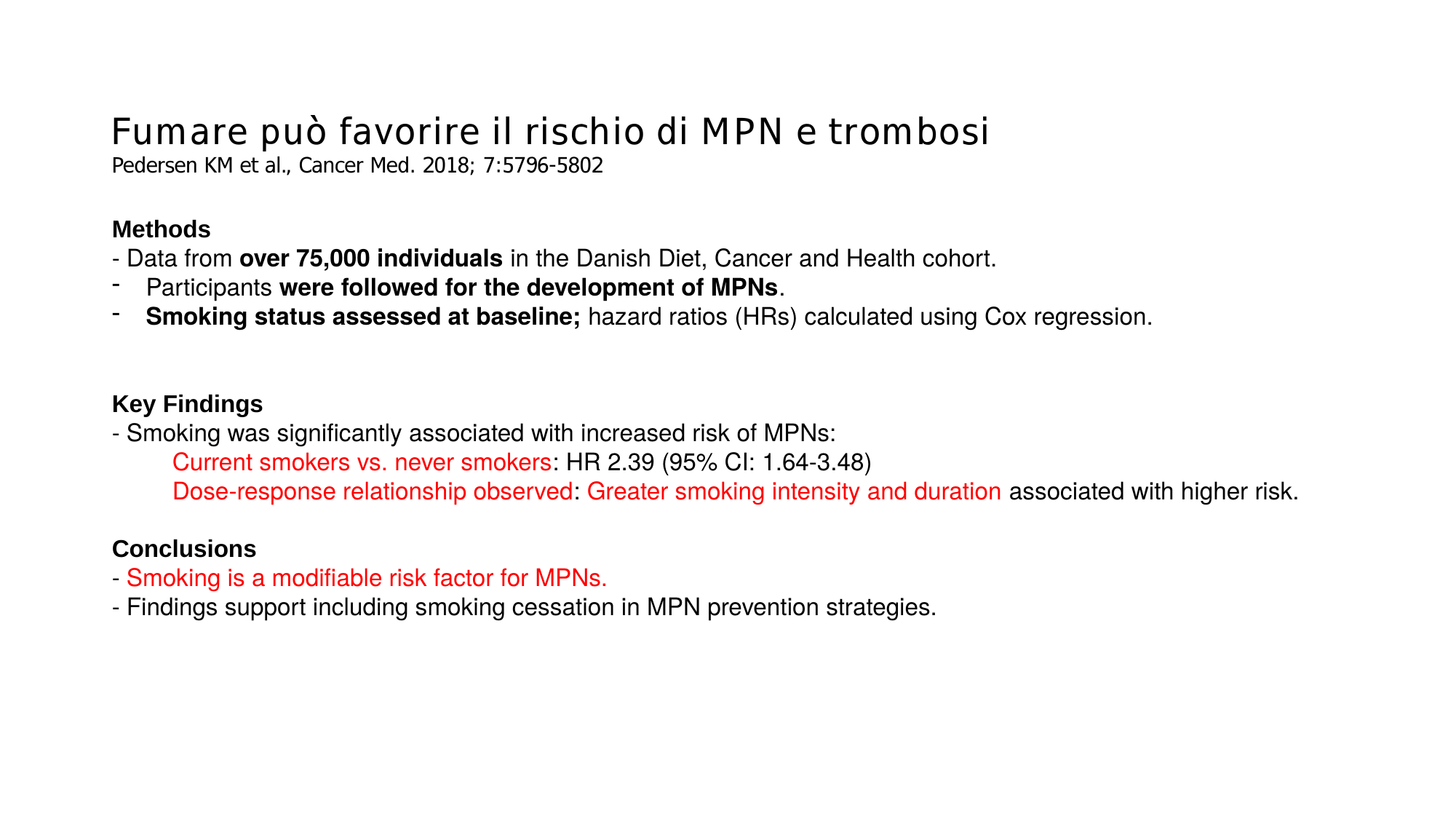

Fumare può favorire il rischio di MPN e trombosi
Pedersen KM et al., Cancer Med. 2018; 7:5796-5802

Methods
- Data from over 75,000 individuals in the Danish Diet, Cancer and Health cohort.
Participants were followed for the development of MPNs.
Smoking status assessed at baseline; hazard ratios (HRs) calculated using Cox regression.

Key Findings
- Smoking was significantly associated with increased risk of MPNs:
         Current smokers vs. never smokers: HR 2.39 (95% CI: 1.64-3.48)
         Dose-response relationship observed: Greater smoking intensity and duration associated with higher risk.

Conclusions
- Smoking is a modifiable risk factor for MPNs.
- Findings support including smoking cessation in MPN prevention strategies.